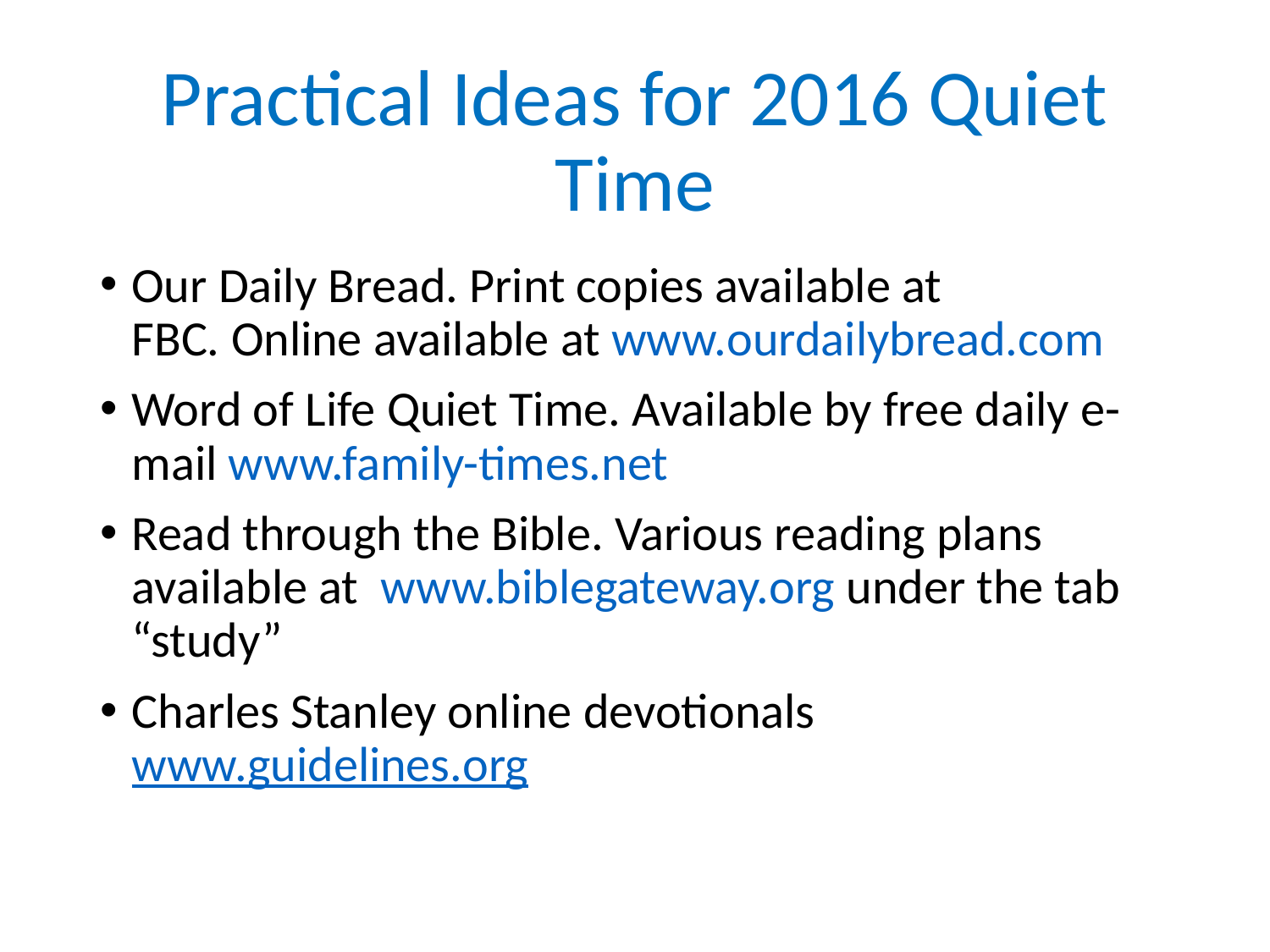

# Practical Ideas for 2016 Quiet Time
Our Daily Bread. Print copies available at FBC. Online available at www.ourdailybread.com
Word of Life Quiet Time. Available by free daily e-mail www.family-times.net
Read through the Bible. Various reading plans available at  www.biblegateway.org under the tab “study”
Charles Stanley online devotionals www.guidelines.org